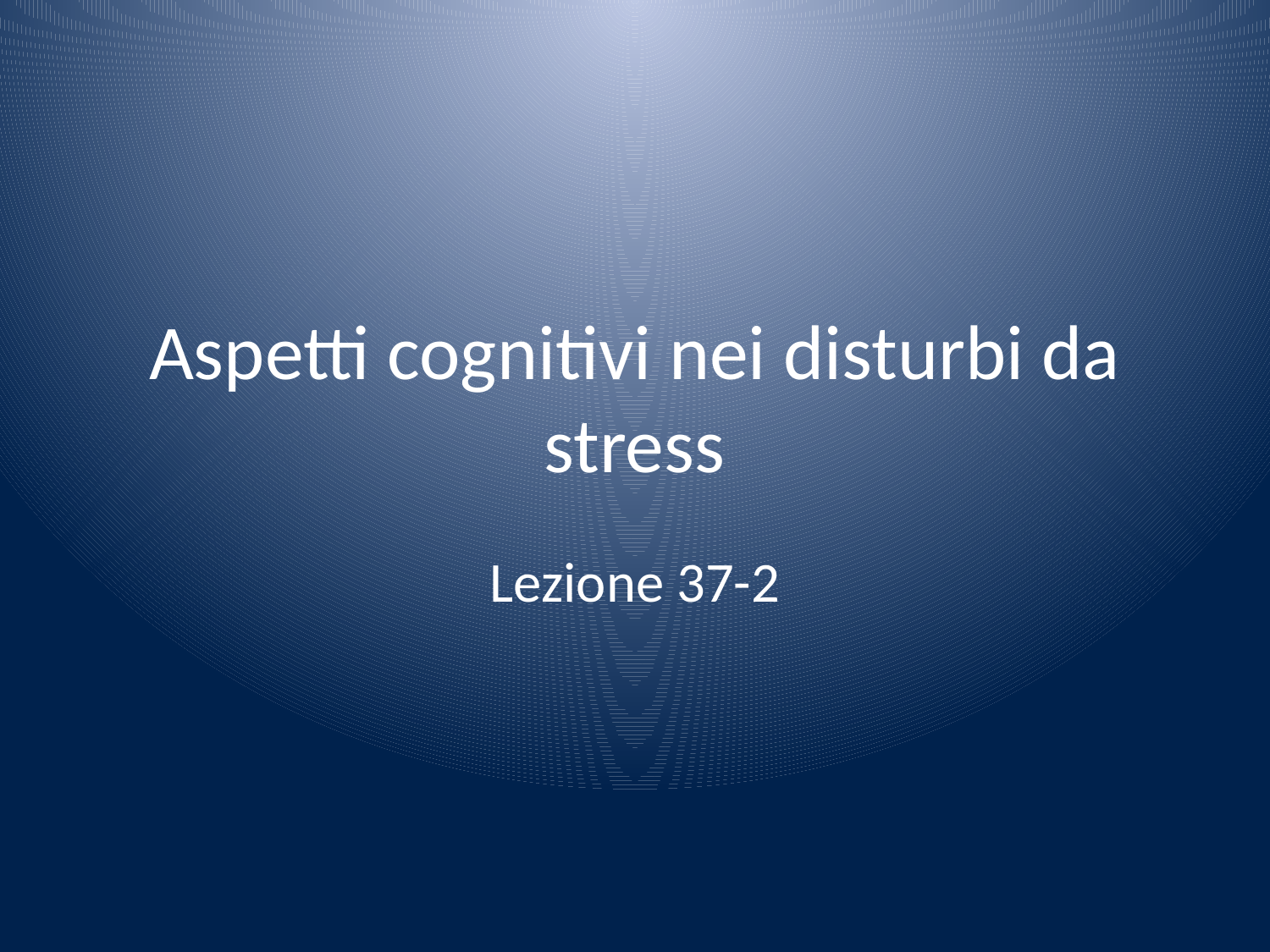

# Aspetti cognitivi nei disturbi da stress
Lezione 37-2